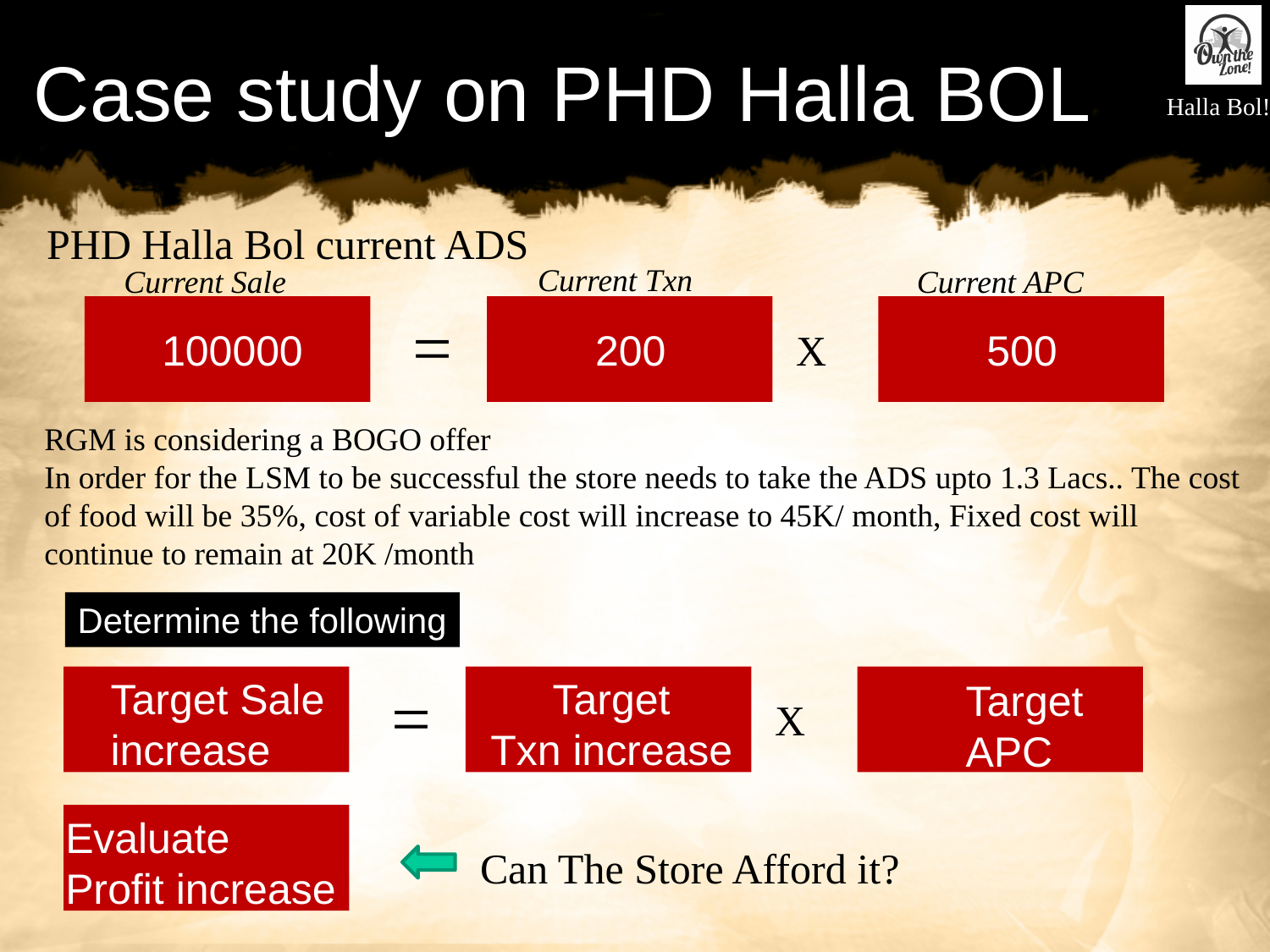

Case study on PHD Halla BOL
PHD Halla Bol current ADS
Current Txn
Current Sale
Current APC

100000
=

200

500
X
RGM is considering a BOGO offer
In order for the LSM to be successful the store needs to take the ADS upto 1.3 Lacs.. The cost of food will be 35%, cost of variable cost will increase to 45K/ month, Fixed cost will continue to remain at 20K /month
Determine the following

Target Sale
increase
=

Target
Txn increase

Target
APC
X
Evaluate Profit increase

Can The Store Afford it?